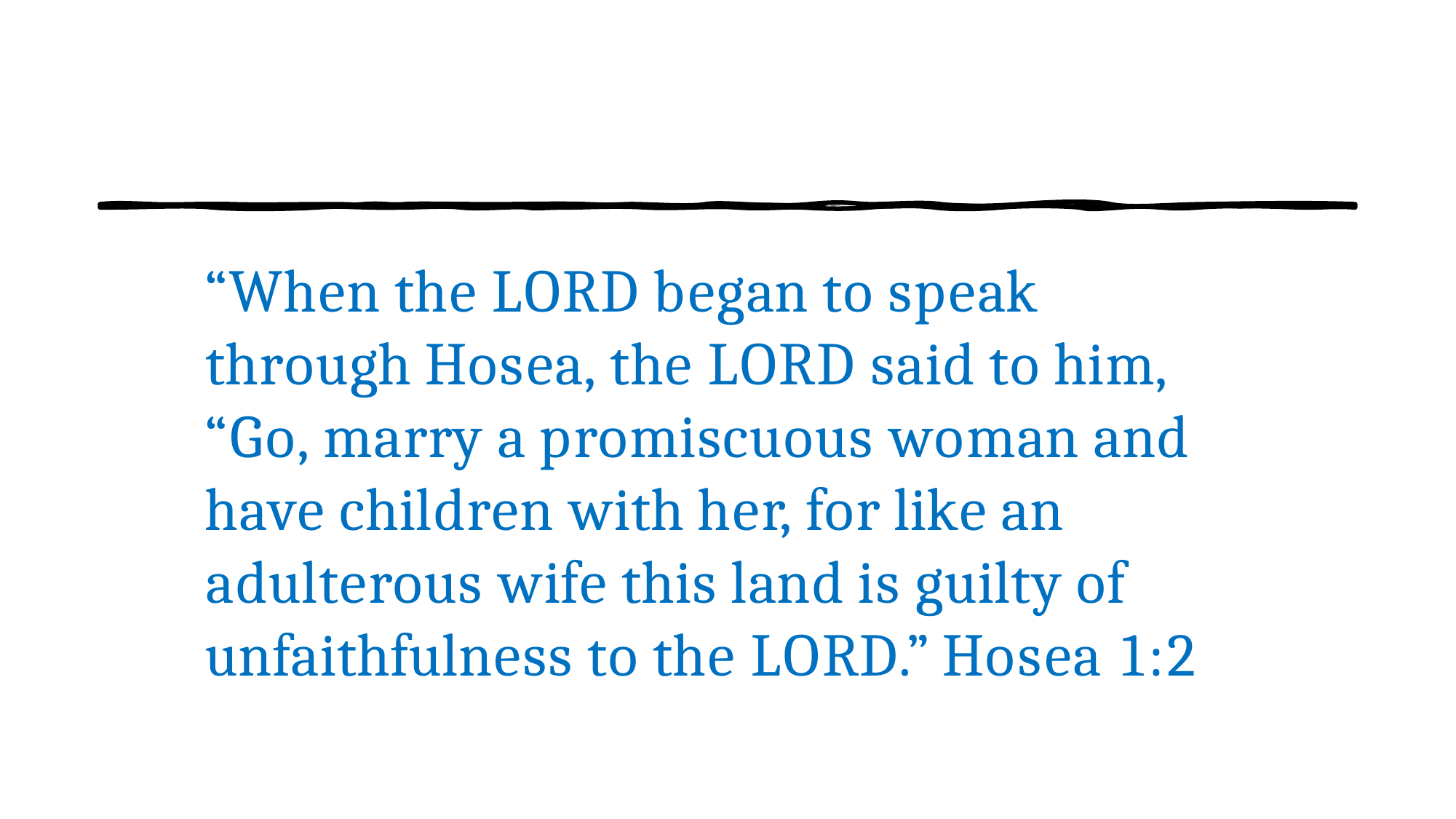

“When the Lord began to speak through Hosea, the Lord said to him, “Go, marry a promiscuous woman and have children with her, for like an adulterous wife this land is guilty of unfaithfulness to the Lord.” Hosea 1:2